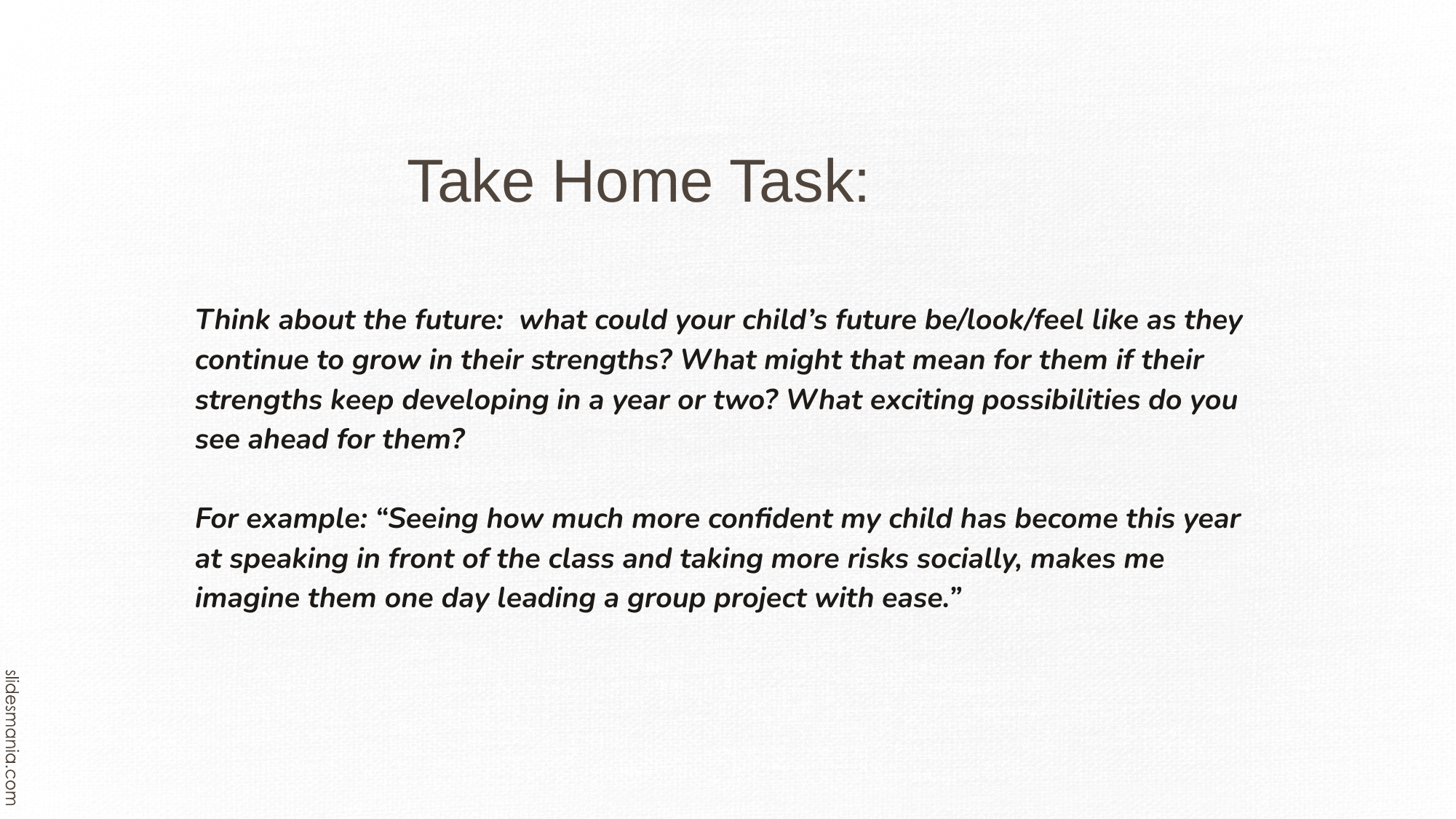

Take Home Task:
Think about the future:  what could your child’s future be/look/feel like as they continue to grow in their strengths? What might that mean for them if their strengths keep developing in a year or two? What exciting possibilities do you see ahead for them?

For example: “Seeing how much more confident my child has become this year at speaking in front of the class and taking more risks socially, makes me imagine them one day leading a group project with ease.”